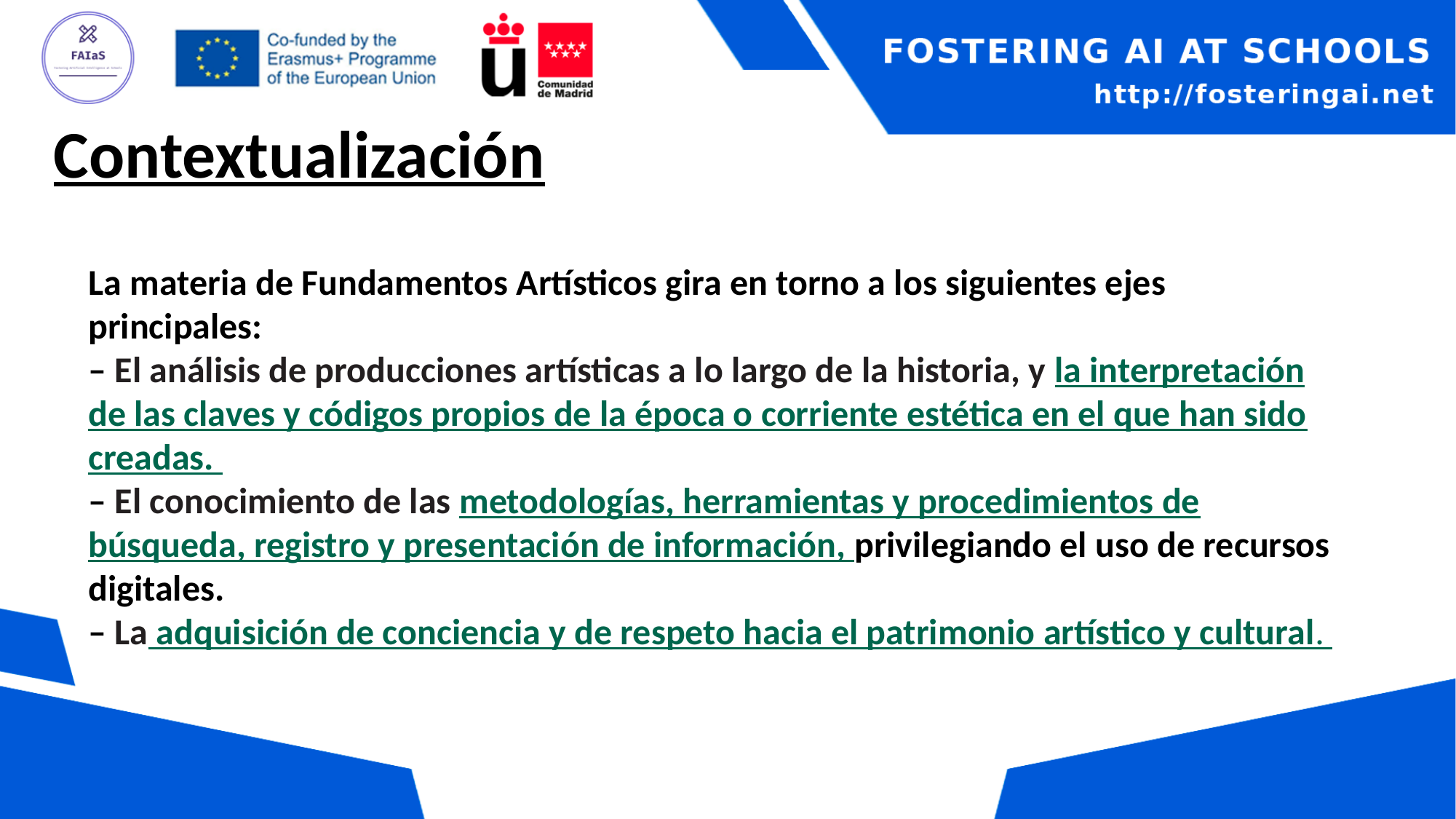

# Contextualización
La materia de Fundamentos Artísticos gira en torno a los siguientes ejes principales:
– El análisis de producciones artísticas a lo largo de la historia, y la interpretación de las claves y códigos propios de la época o corriente estética en el que han sido creadas.
– El conocimiento de las metodologías, herramientas y procedimientos de búsqueda, registro y presentación de información, privilegiando el uso de recursos digitales.
– La adquisición de conciencia y de respeto hacia el patrimonio artístico y cultural.